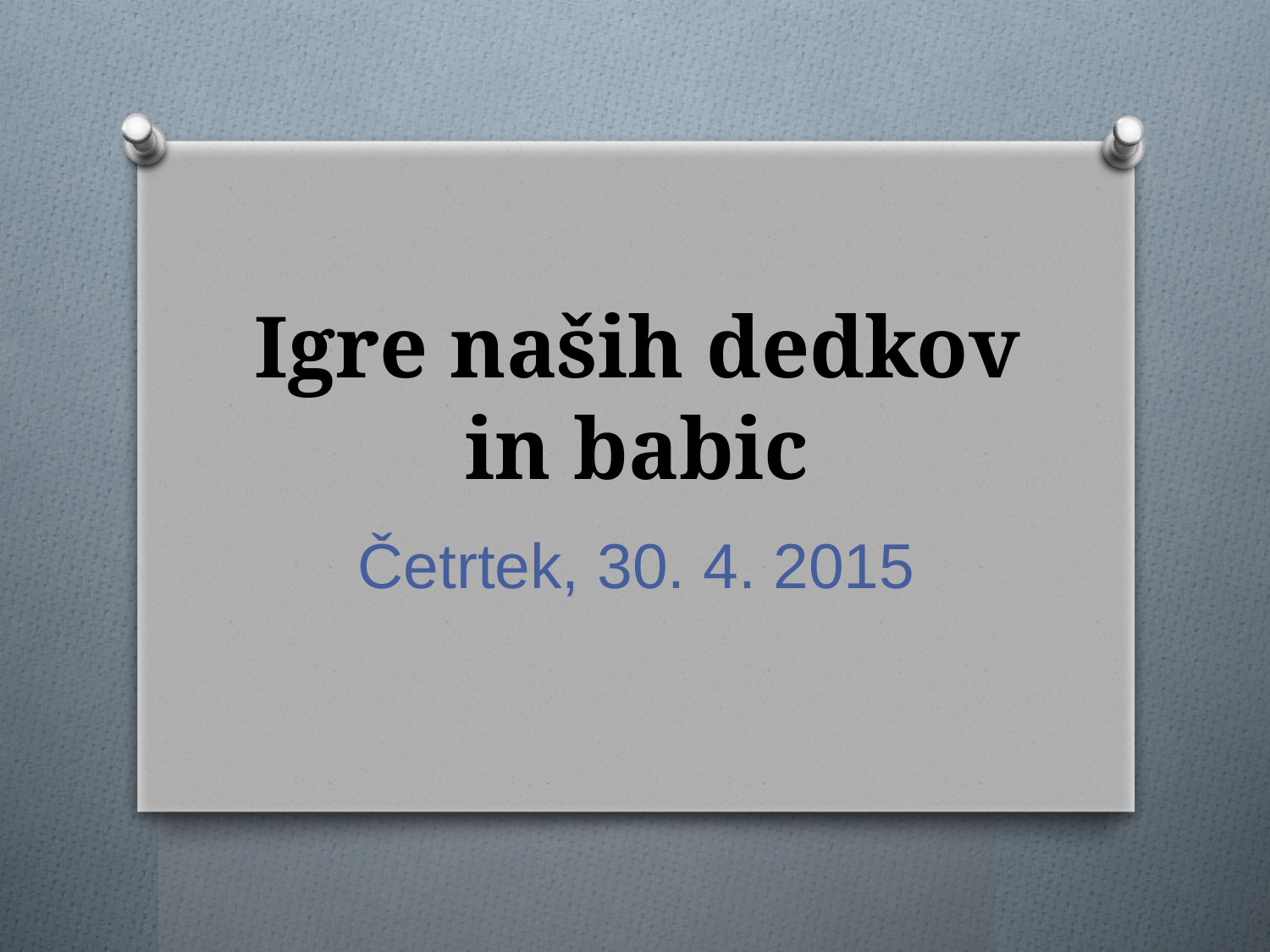

# Igre naših dedkov in babic
Četrtek, 30. 4. 2015